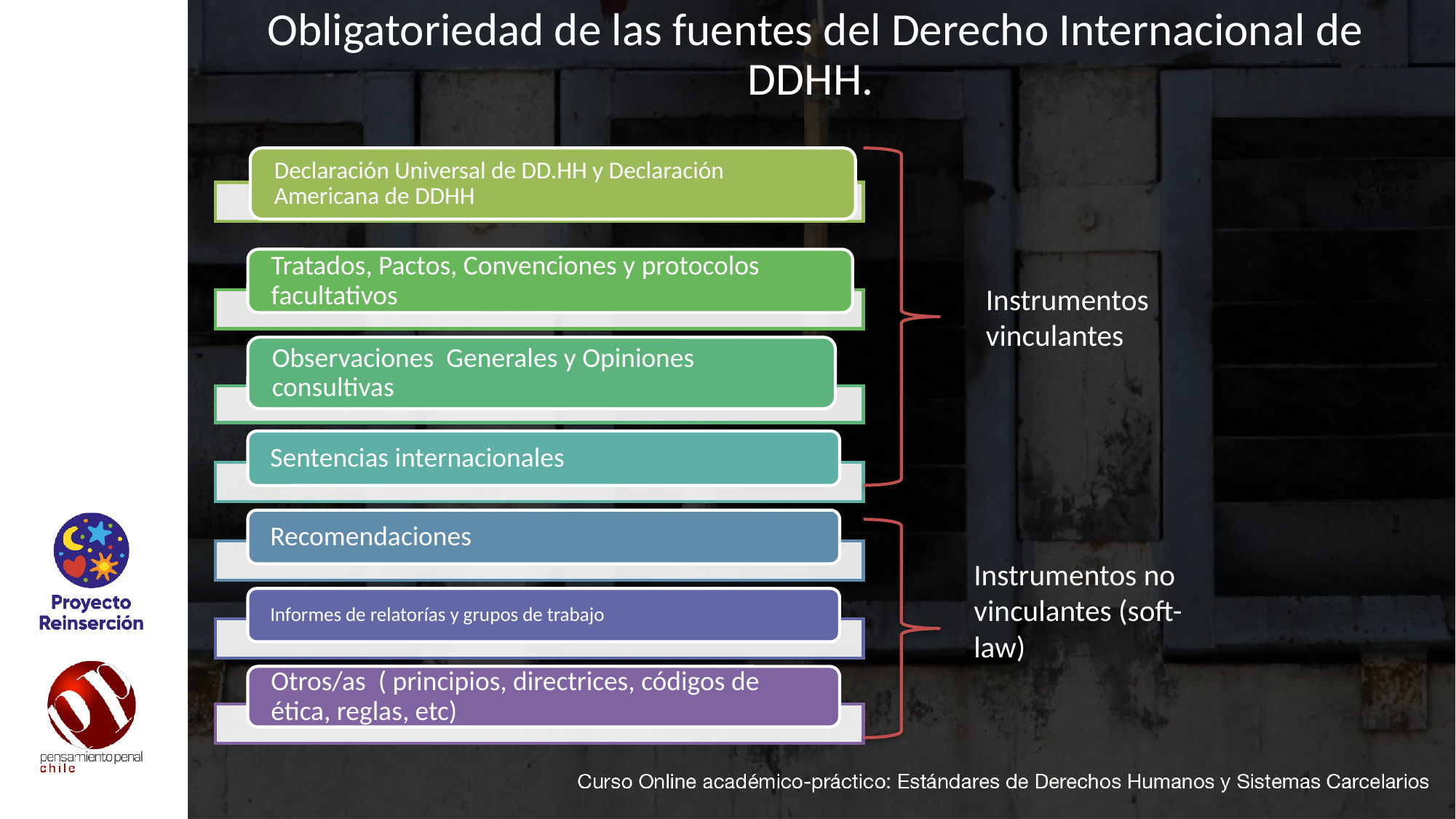

# Obligatoriedad de las fuentes del Derecho Internacional de DDHH.

Declaración Universal de DD.HH y Declaración Americana de DDHH
Tratados, Pactos, Convenciones y protocolos facultativos
Observaciones  Generales y Opiniones consultivas
Sentencias internacionales
Recomendaciones
Informes de relatorías y grupos de trabajo
Otros/as  ( principios, directrices, códigos de ética, reglas, etc)

Instrumentos vinculantes

Instrumentos no vinculantes (soft-law)